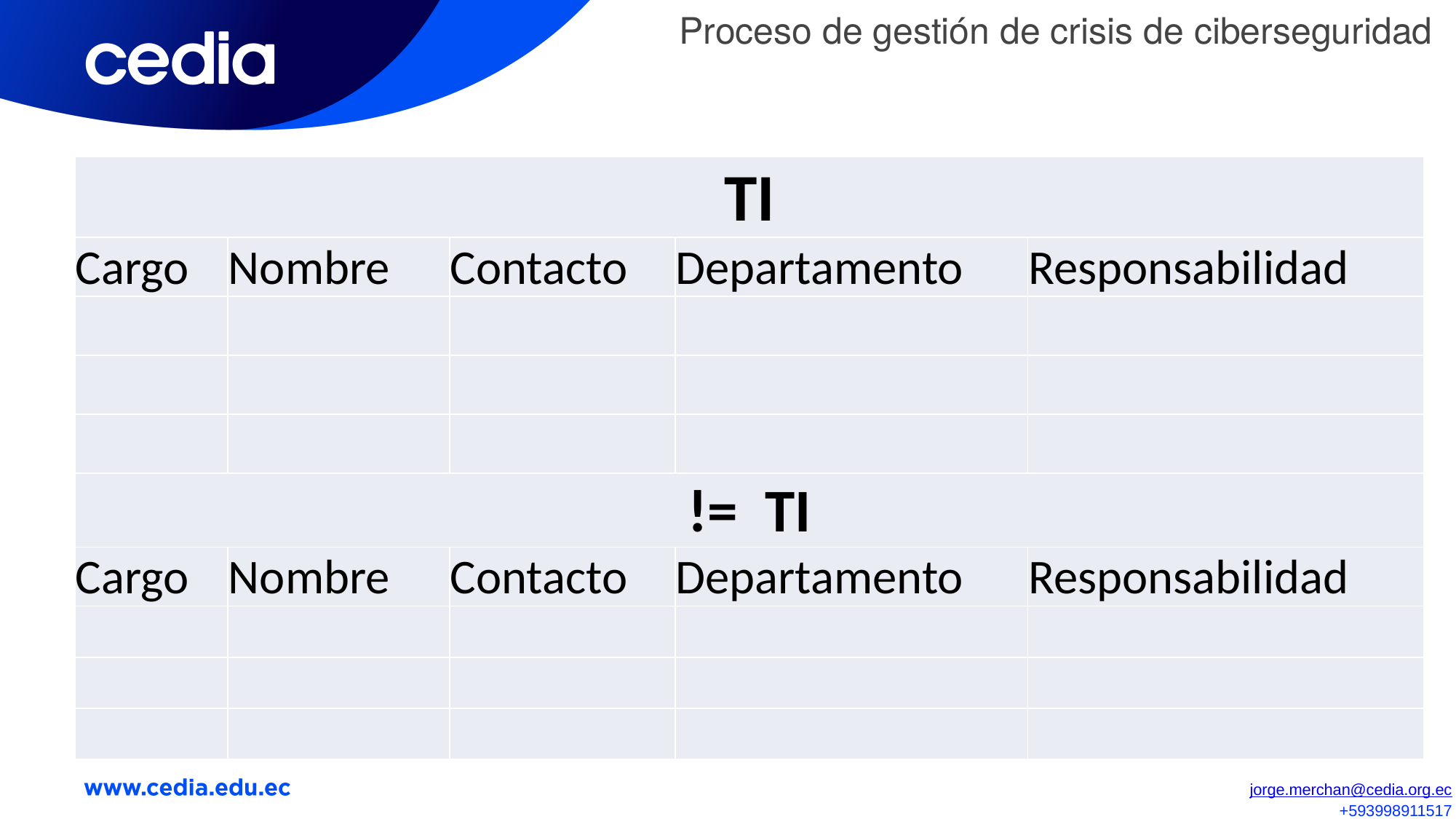

Proceso de gestión de crisis de ciberseguridad
| TI |  |  |  |  |
| --- | --- | --- | --- | --- |
| Cargo | Nombre | Contacto | Departamento | Responsabilidad |
|  |  |  |  |  |
|  |  |  |  |  |
|  |  |  |  |  |
| != TI |  |  |  |  |
| Cargo | Nombre | Contacto | Departamento | Responsabilidad |
|  |  |  |  |  |
|  |  |  |  |  |
|  |  |  |  |  |
jorge.merchan@cedia.org.ec
+593998911517